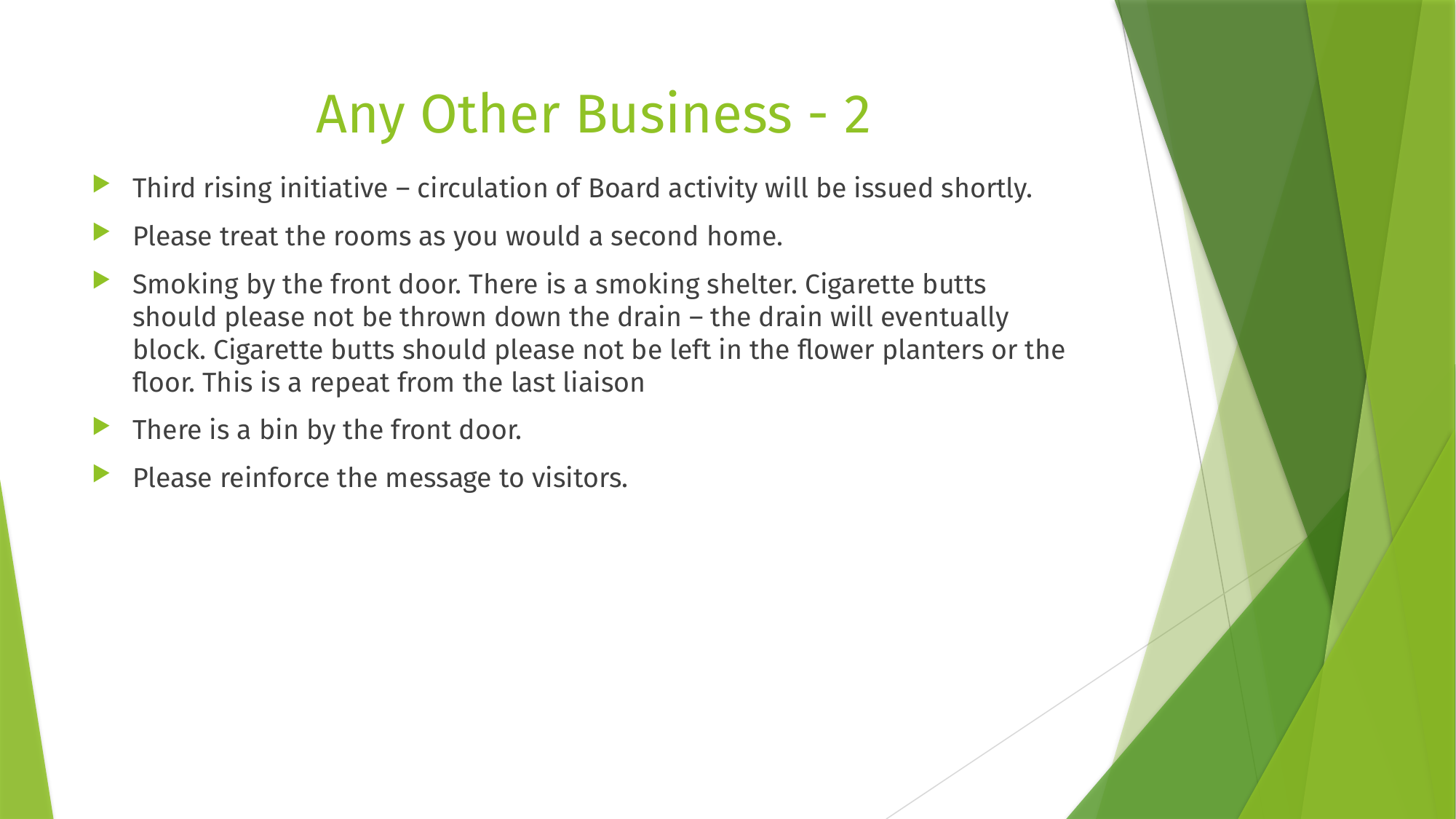

# Any Other Business - 2
Third rising initiative – circulation of Board activity will be issued shortly.
Please treat the rooms as you would a second home.
Smoking by the front door. There is a smoking shelter. Cigarette butts should please not be thrown down the drain – the drain will eventually block. Cigarette butts should please not be left in the flower planters or the floor. This is a repeat from the last liaison
There is a bin by the front door.
Please reinforce the message to visitors.